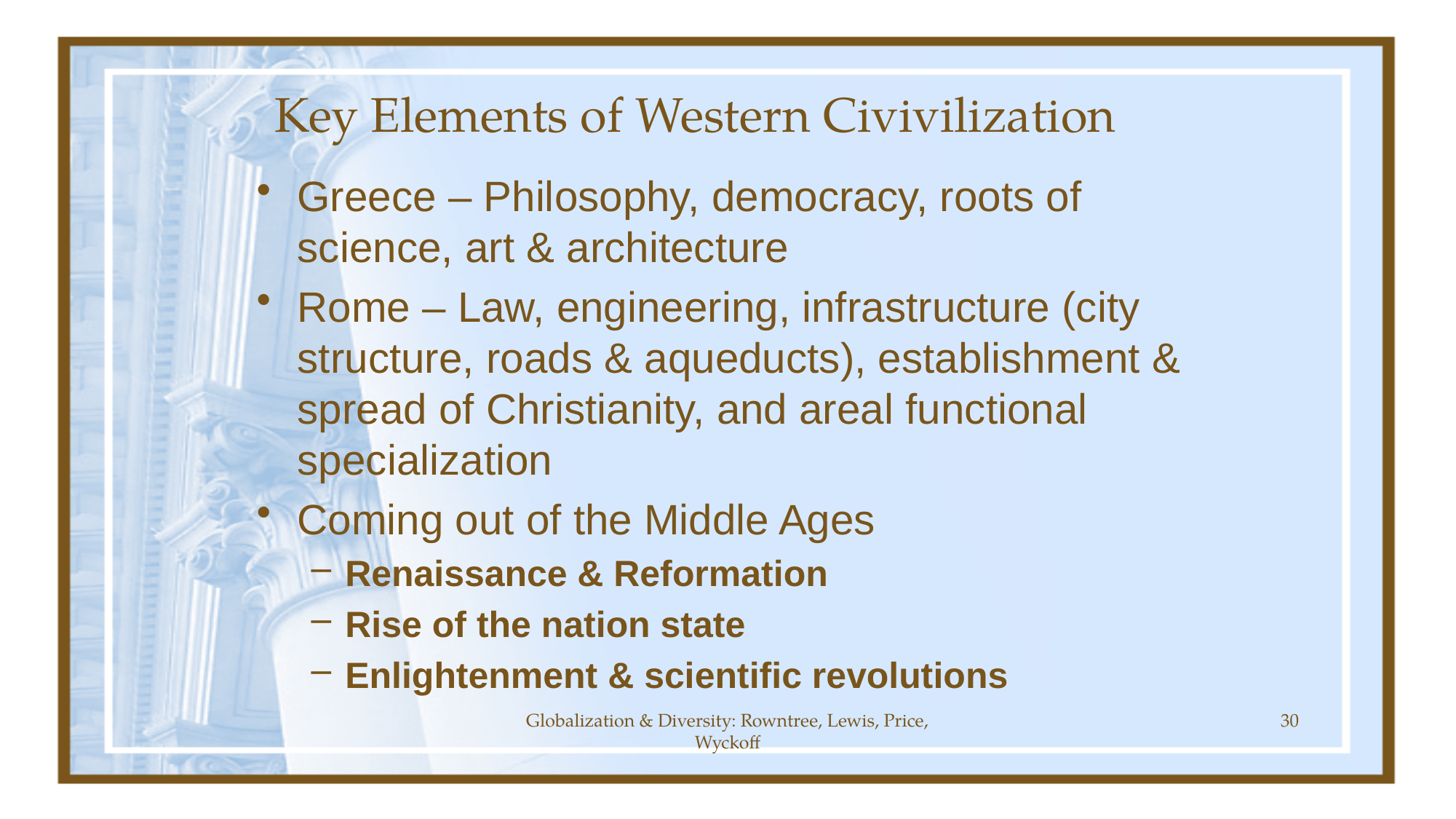

# Key Elements of Western Civivilization
Greece – Philosophy, democracy, roots of science, art & architecture
Rome – Law, engineering, infrastructure (city structure, roads & aqueducts), establishment & spread of Christianity, and areal functional specialization
Coming out of the Middle Ages
Renaissance & Reformation
Rise of the nation state
Enlightenment & scientific revolutions
Globalization & Diversity: Rowntree, Lewis, Price, Wyckoff
30